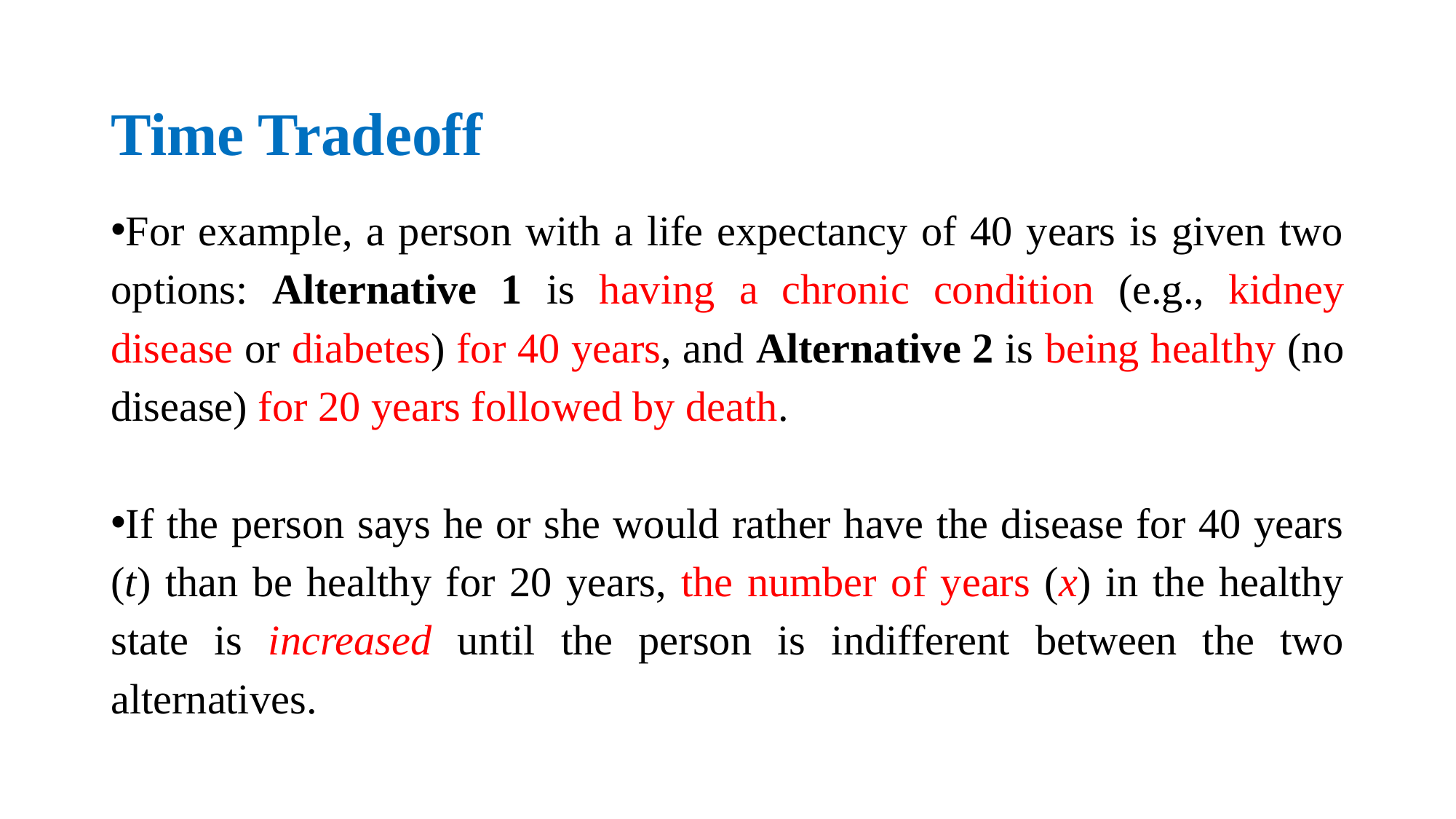

# Time Tradeoff
For example, a person with a life expectancy of 40 years is given two options: Alternative 1 is having a chronic condition (e.g., kidney disease or diabetes) for 40 years, and Alternative 2 is being healthy (no disease) for 20 years followed by death.

If the person says he or she would rather have the disease for 40 years (t) than be healthy for 20 years, the number of years (x) in the healthy state is increased until the person is indifferent between the two alternatives.